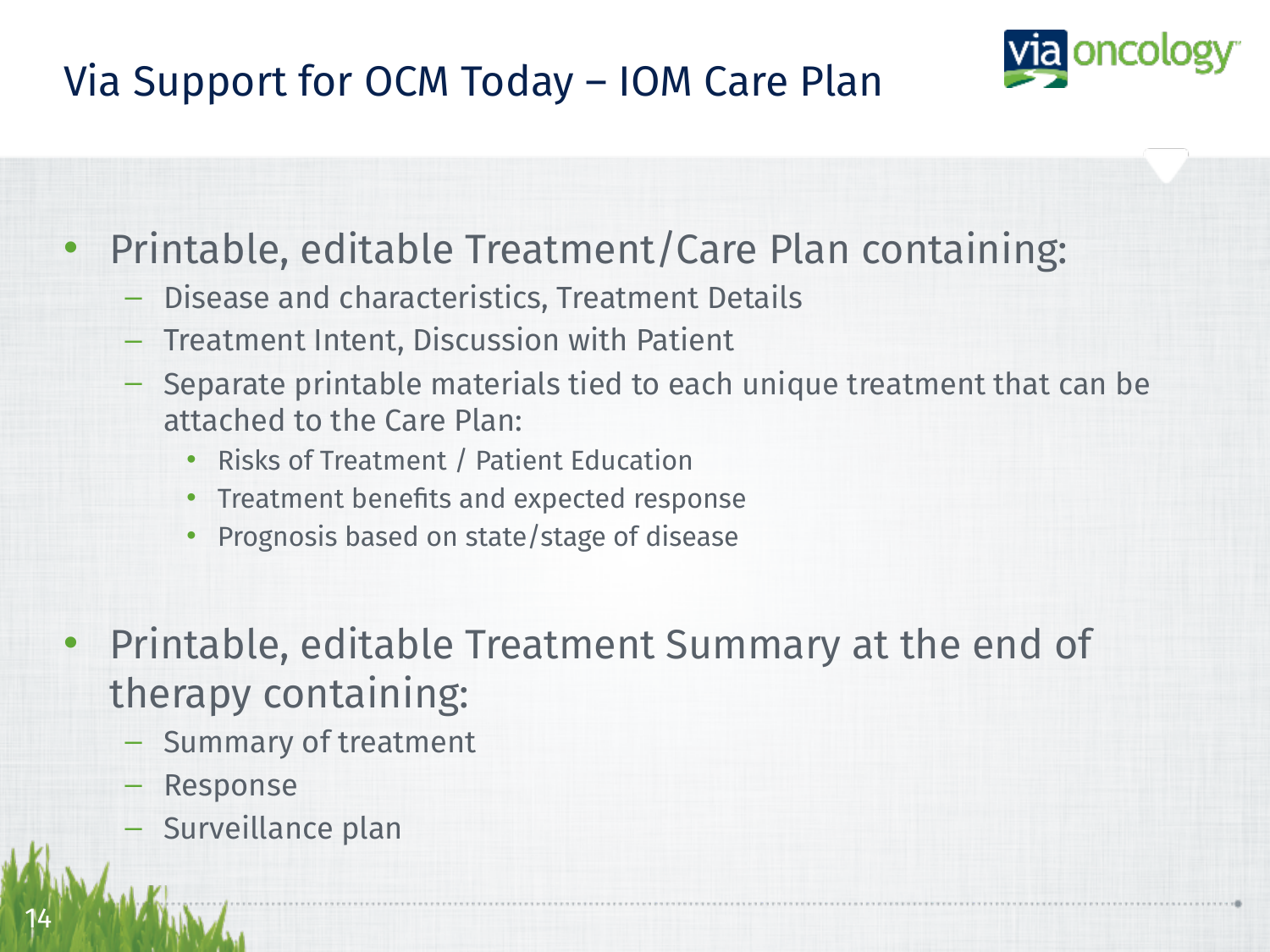

# Via Support for OCM Today – IOM Care Plan
Printable, editable Treatment/Care Plan containing:
Disease and characteristics, Treatment Details
Treatment Intent, Discussion with Patient
Separate printable materials tied to each unique treatment that can be attached to the Care Plan:
Risks of Treatment / Patient Education
Treatment benefits and expected response
Prognosis based on state/stage of disease

Printable, editable Treatment Summary at the end of therapy containing:
Summary of treatment
Response
Surveillance plan

14